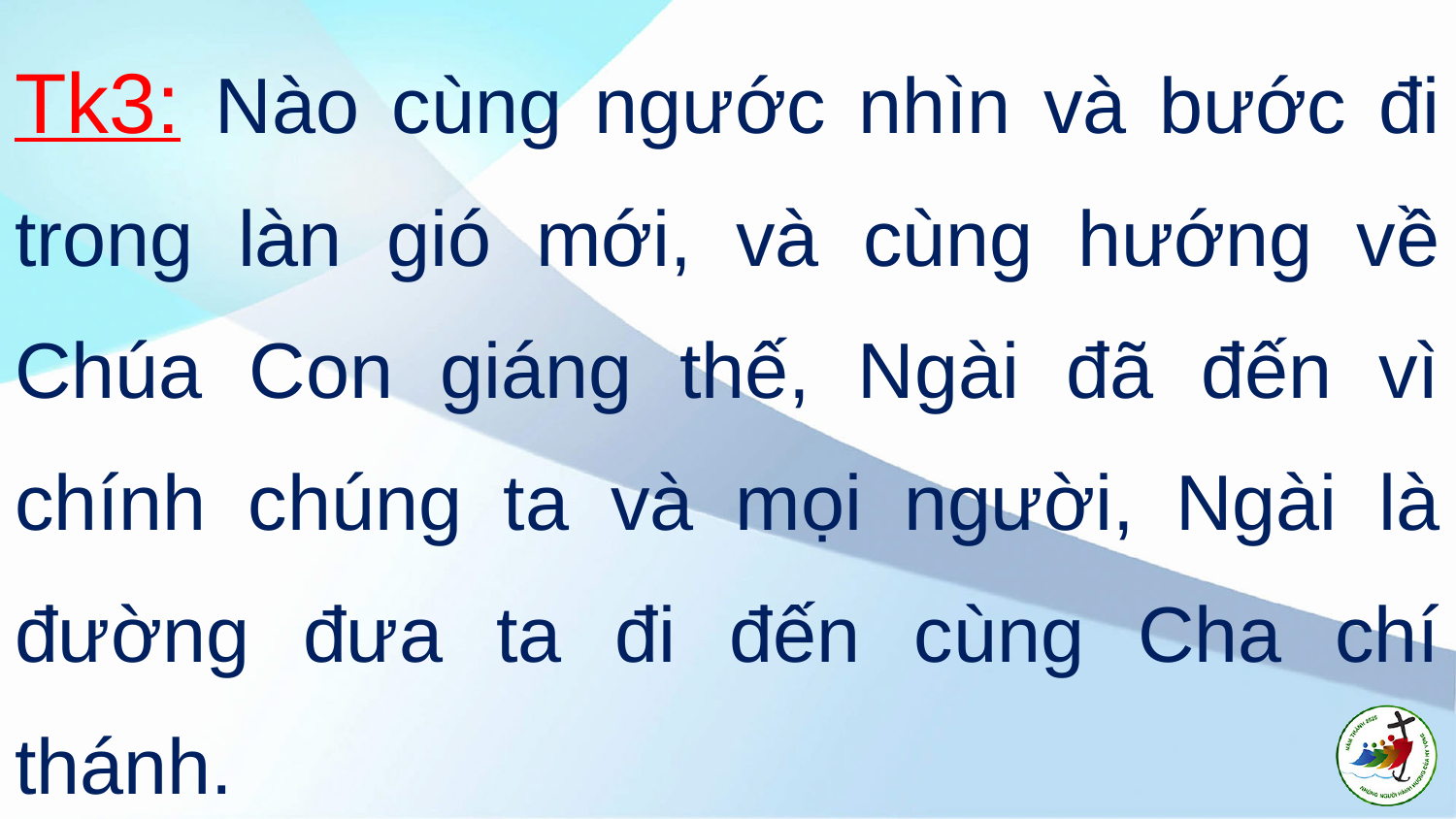

Tk3: Nào cùng ngước nhìn và bước đi trong làn gió mới, và cùng hướng về Chúa Con giáng thế, Ngài đã đến vì chính chúng ta và mọi người, Ngài là đường đưa ta đi đến cùng Cha chí thánh.